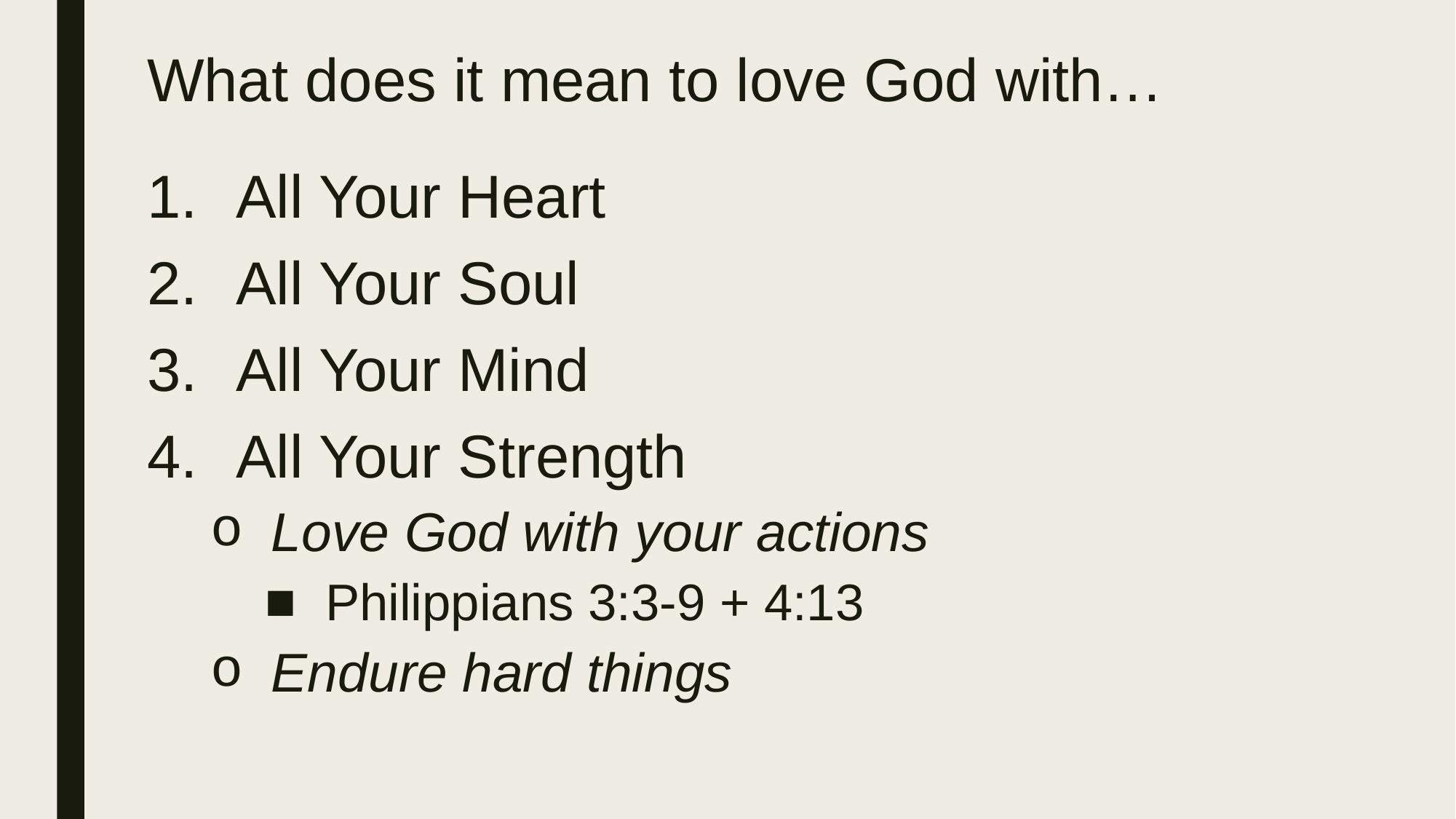

# What does it mean to love God with…
All Your Heart
All Your Soul
All Your Mind
All Your Strength
 Love God with your actions
 Philippians 3:3-9 + 4:13
 Endure hard things